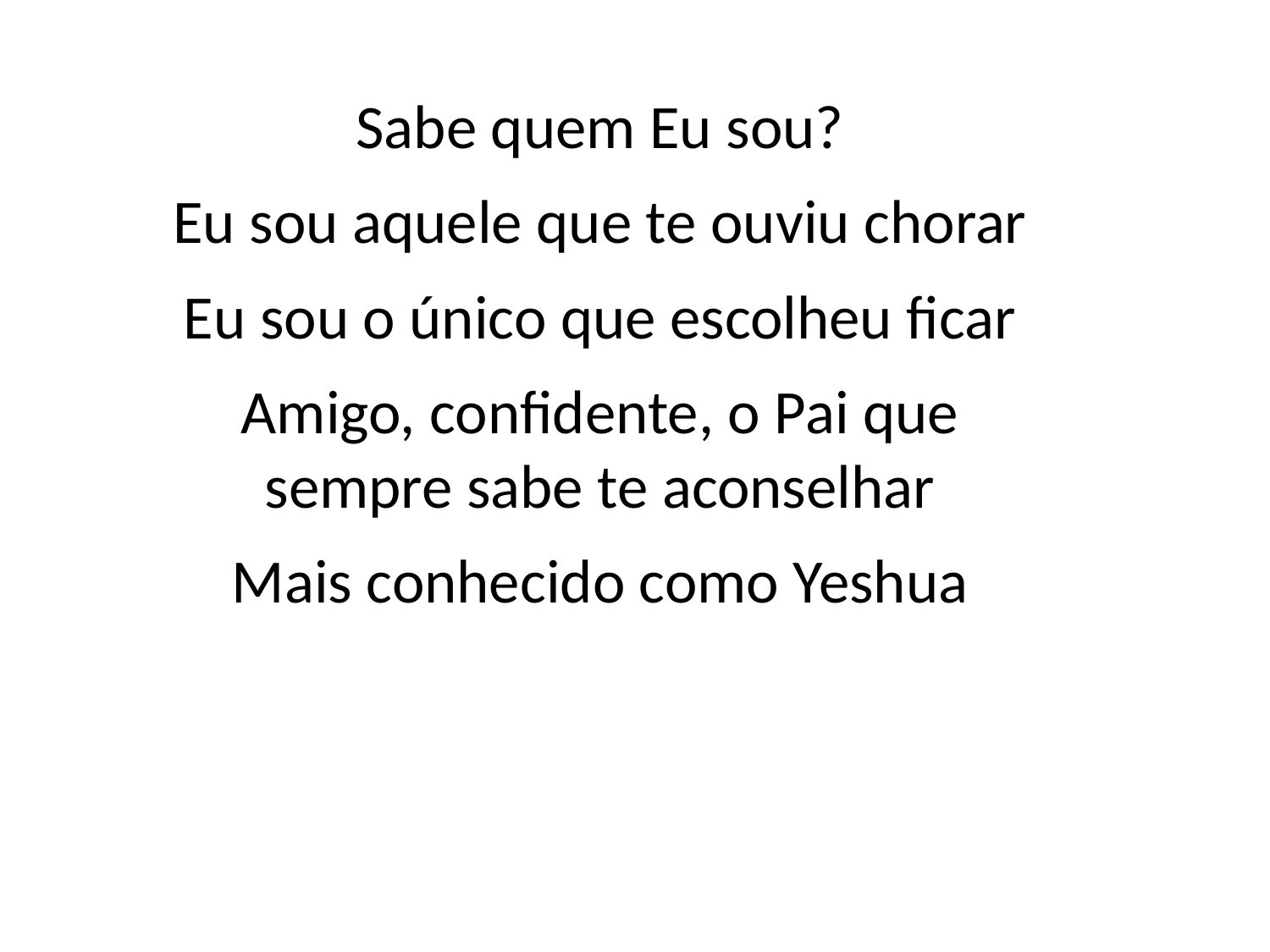

Sabe quem Eu sou?

Eu sou aquele que te ouviu chorar

Eu sou o único que escolheu ficar

Amigo, confidente, o Pai que
sempre sabe te aconselhar

Mais conhecido como Yeshua

#